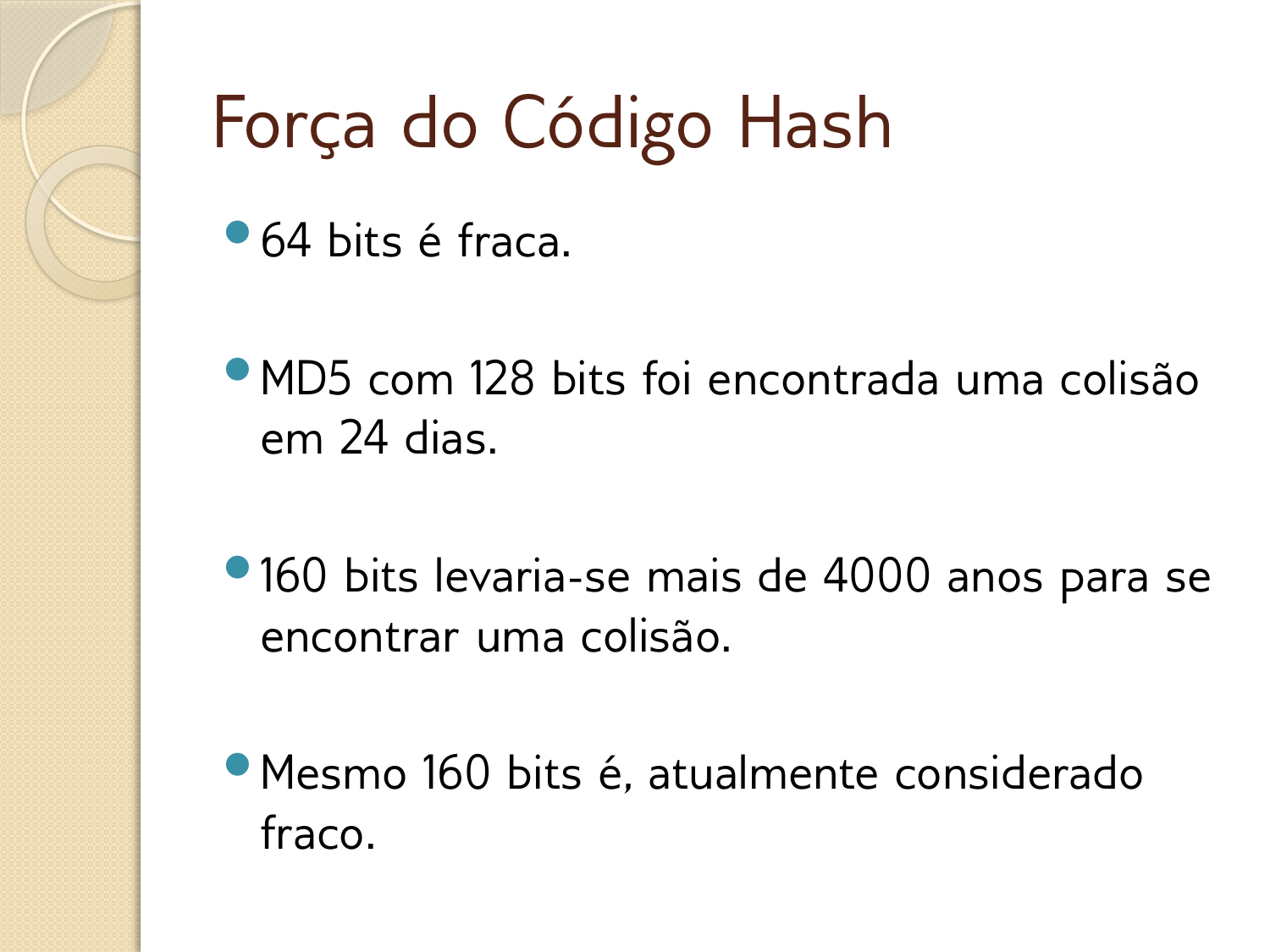

# Força do Código Hash
64 bits é fraca.

MD5 com 128 bits foi encontrada uma colisão em 24 dias.

160 bits levaria-se mais de 4000 anos para se encontrar uma colisão.

Mesmo 160 bits é, atualmente considerado fraco.